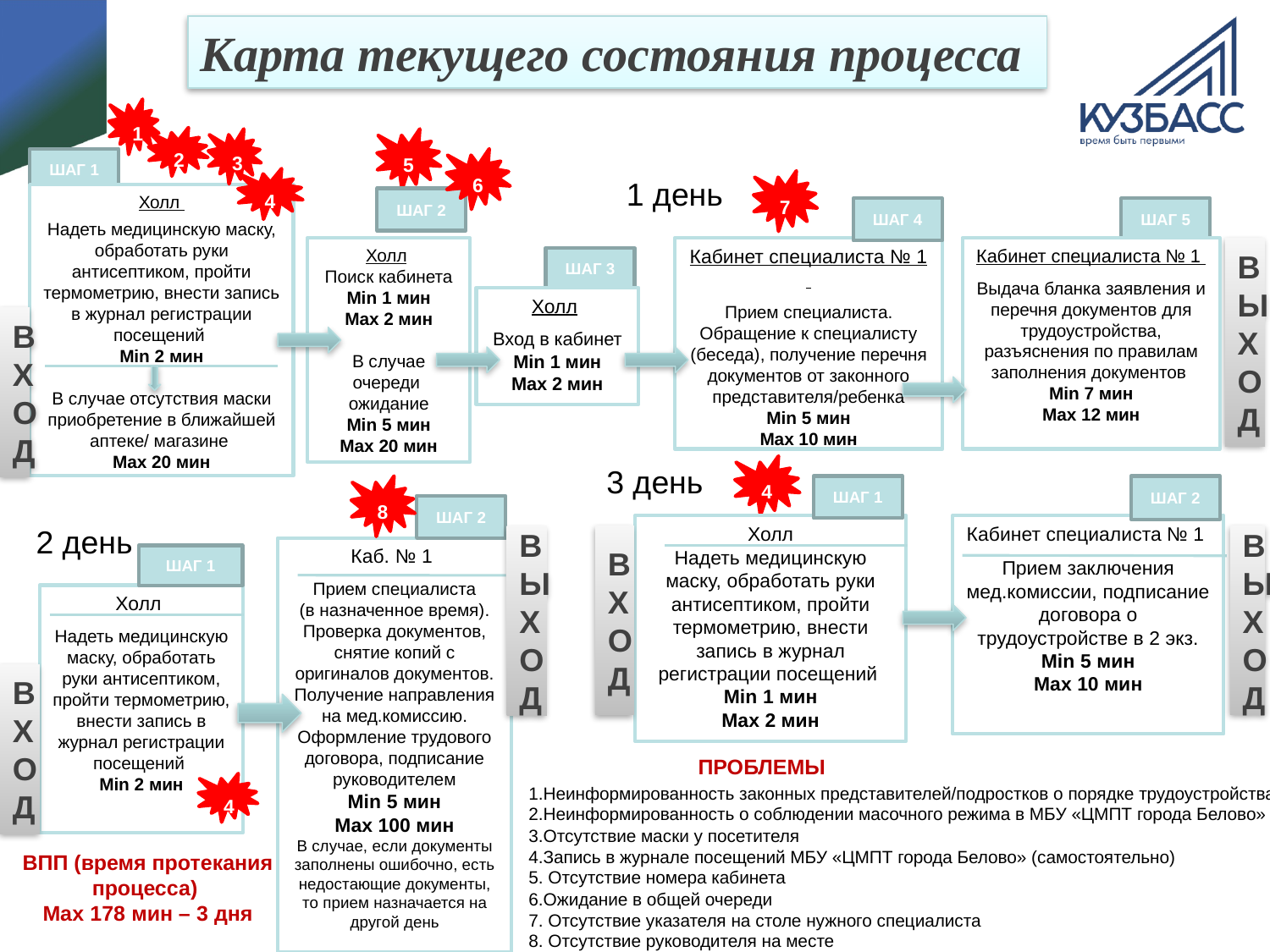

Карта текущего состояния процесса
#
1
2
3
5
ШАГ 1
6
4
1 день
7
Холл

Надеть медицинскую маску, обработать руки антисептиком, пройти термометрию, внести запись в журнал регистрации посещений
Min 2 мин

В случае отсутствия маски приобретение в ближайшей аптеке/ магазине
Max 20 мин
ШАГ 2
ШАГ 4
ШАГ 5
Холл
Поиск кабинета
Min 1 мин
Max 2 мин

В случае очереди  ожидание
Min 5 мин
Max 20 мин

Кабинет специалиста № 1

Прием специалиста. Обращение к специалисту (беседа), получение перечня документов от законного представителя/ребенка
Min 5 мин
Max 10 мин

Кабинет специалиста № 1

Выдача бланка заявления и перечня документов для трудоустройства, разъяснения по правилам заполнения документов
Min 7 мин
Max 12 мин

ВЫХОД
ШАГ 3
Холл

Вход в кабинет
Min 1 мин
Max 2 мин
ВХОД

4
3 день

8
ШАГ 1
ШАГ 2
ШАГ 2
2 день
Холл
Надеть медицинскую маску, обработать руки антисептиком, пройти термометрию, внести запись в журнал регистрации посещений
Min 1 мин
Max 2 мин

Кабинет специалиста № 1

Прием заключения мед.комиссии, подписание договора о трудоустройстве в 2 экз.
Min 5 мин
Max 10 мин

ВХОД
ВЫХОД
ВЫХОД
Каб. № 1

Прием специалиста
(в назначенное время). Проверка документов, снятие копий с оригиналов документов. Получение направления на мед.комиссию. Оформление трудового договора, подписание руководителем
Min 5 мин
Max 100 мин
В случае, если документы заполнены ошибочно, есть недостающие документы, то прием назначается на другой день

ШАГ 1
Холл

Надеть медицинскую маску, обработать руки антисептиком, пройти термометрию, внести запись в журнал регистрации посещений
Min 2 мин

ВХОД

ПРОБЛЕМЫ
4
1.Неинформированность законных представителей/подростков о порядке трудоустройства
2.Неинформированность о соблюдении масочного режима в МБУ «ЦМПТ города Белово»
3.Отсутствие маски у посетителя
4.Запись в журнале посещений МБУ «ЦМПТ города Белово» (самостоятельно)
5. Отсутствие номера кабинета
6.Ожидание в общей очереди
7. Отсутствие указателя на столе нужного специалиста
8. Отсутствие руководителя на месте
ВПП (время протекания процесса)
Maх 178 мин – 3 дня